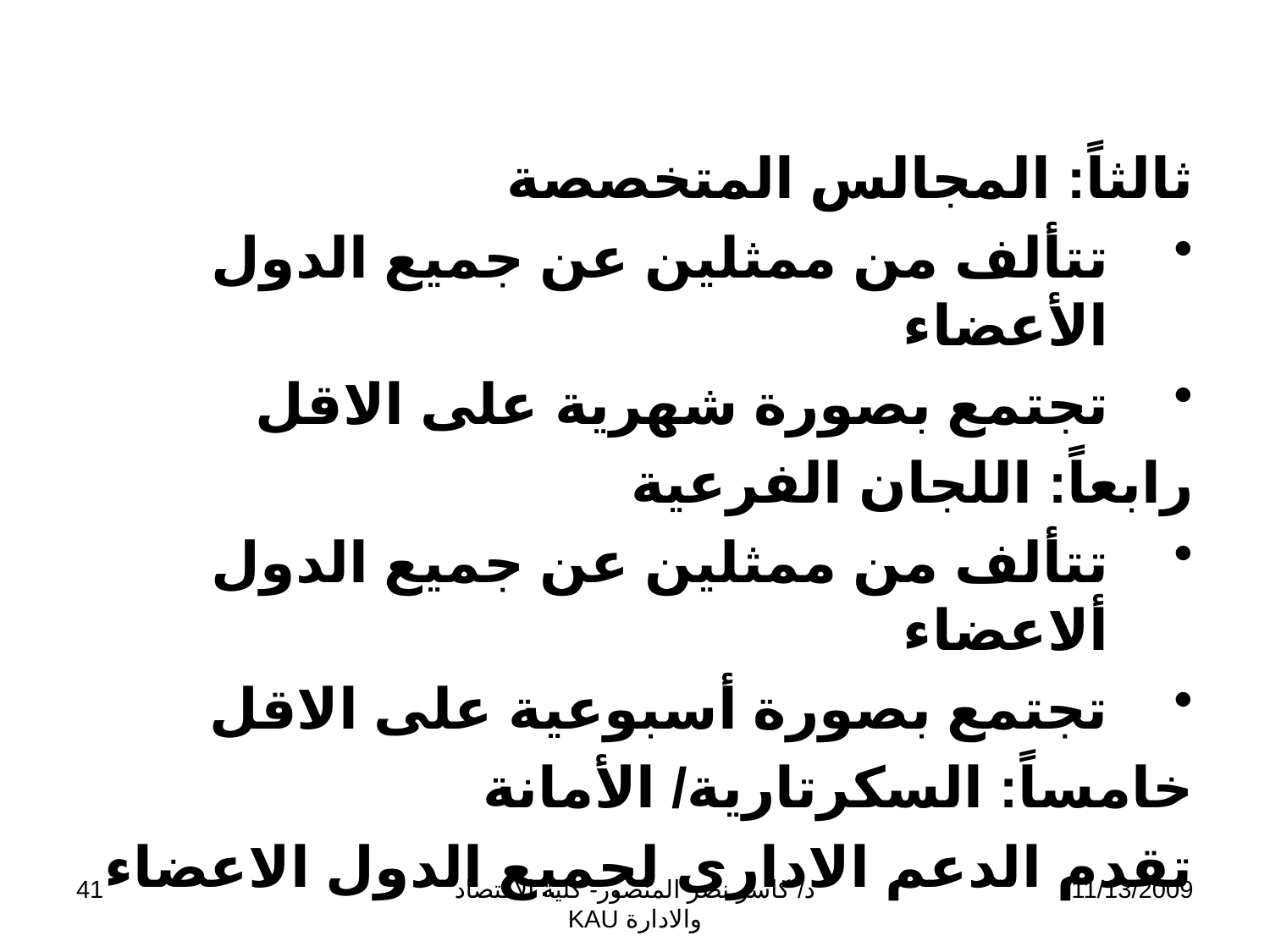

ثالثاً: المجالس المتخصصة
تتألف من ممثلين عن جميع الدول الأعضاء
تجتمع بصورة شهرية على الاقل
رابعاً: اللجان الفرعية
تتألف من ممثلين عن جميع الدول ألاعضاء
تجتمع بصورة أسبوعية على الاقل
خامساً: السكرتارية/ الأمانة
تقدم الدعم الادارى لجميع الدول الاعضاء
41
د/ كاسر نصر المنصور- كلية الاقتصاد والادارة KAU
11/13/2009